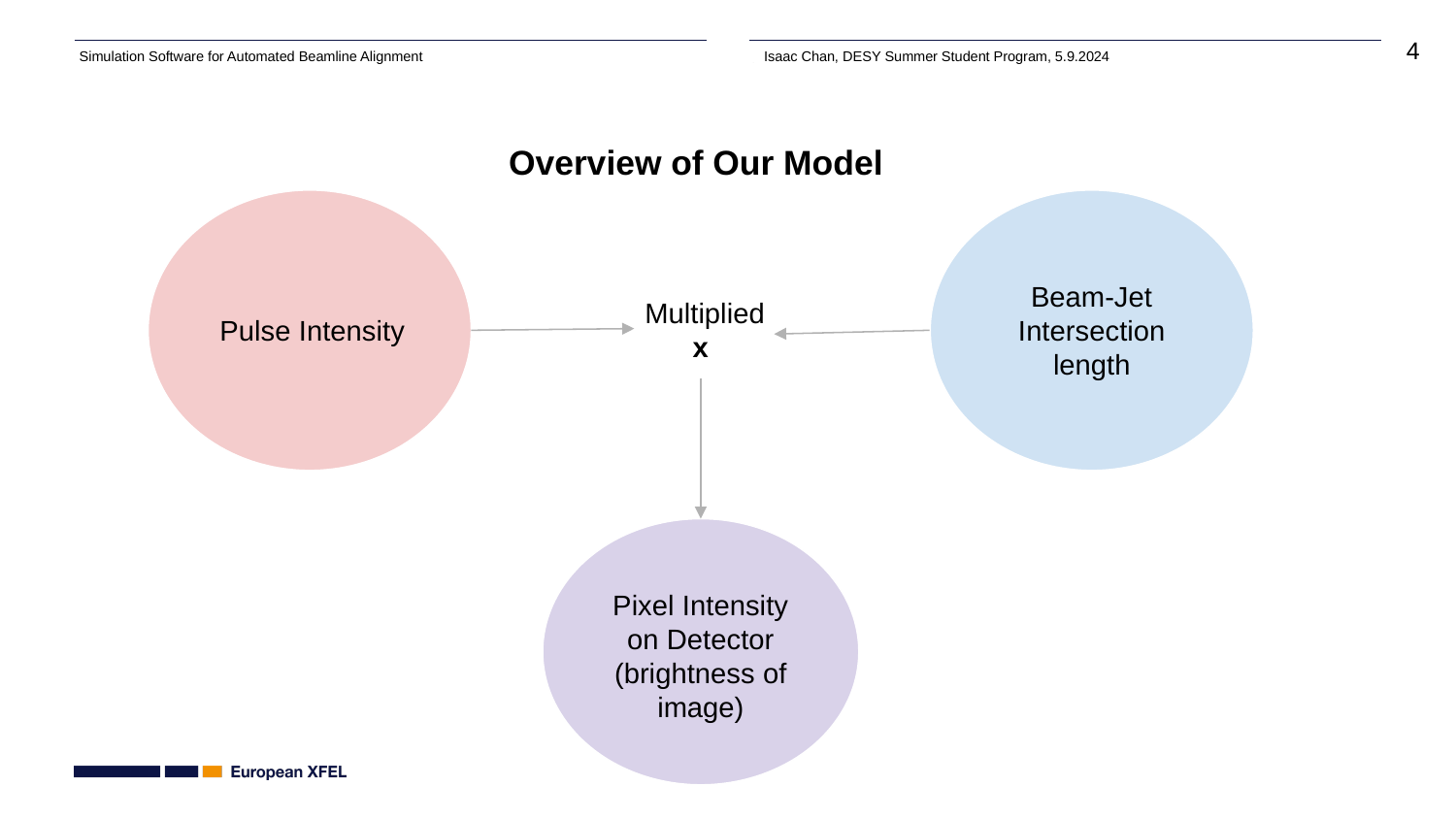

Simulation Software for Automated Beamline Alignment

Isaac Chan, DESY Summer Student Program, 5.9.2024

# Overview of Our Model

Beam-Jet Intersection length
 Multiplied
x
Pulse Intensity

Pixel Intensity on Detector
(brightness of image)